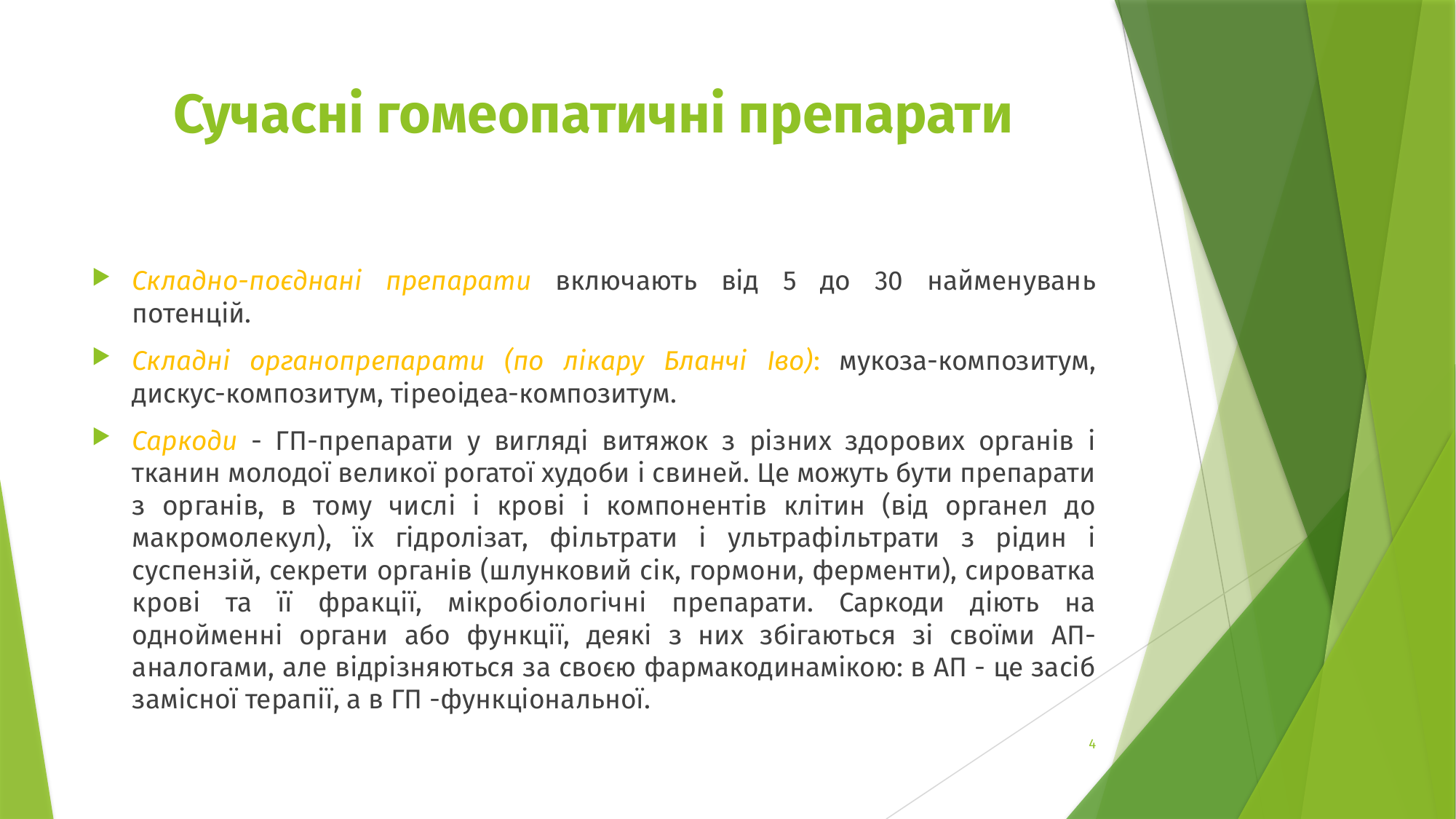

# Сучасні гомеопатичні препарати
Складно-поєднані препарати включають від 5 до 30 найменувань потенцій.
Складні органопрепарати (по лікару Бланчі Іво): мукоза-композитум, дискус-композитум, тіреоідеа-композитум.
Саркоди - ГП-препарати у вигляді витяжок з різних здорових органів і тканин молодої великої рогатої худоби і свиней. Це можуть бути препарати з органів, в тому числі і крові і компонентів клітин (від органел до макромолекул), їх гідролізат, фільтрати і ультрафільтрати з рідин і суспензій, секрети органів (шлунковий сік, гормони, ферменти), сироватка крові та її фракції, мікробіологічні препарати. Саркоди діють на однойменні органи або функції, деякі з них збігаються зі своїми АП-аналогами, але відрізняються за своєю фармакодинамікою: в АП - це засіб замісної терапії, а в ГП -функціональної.
4